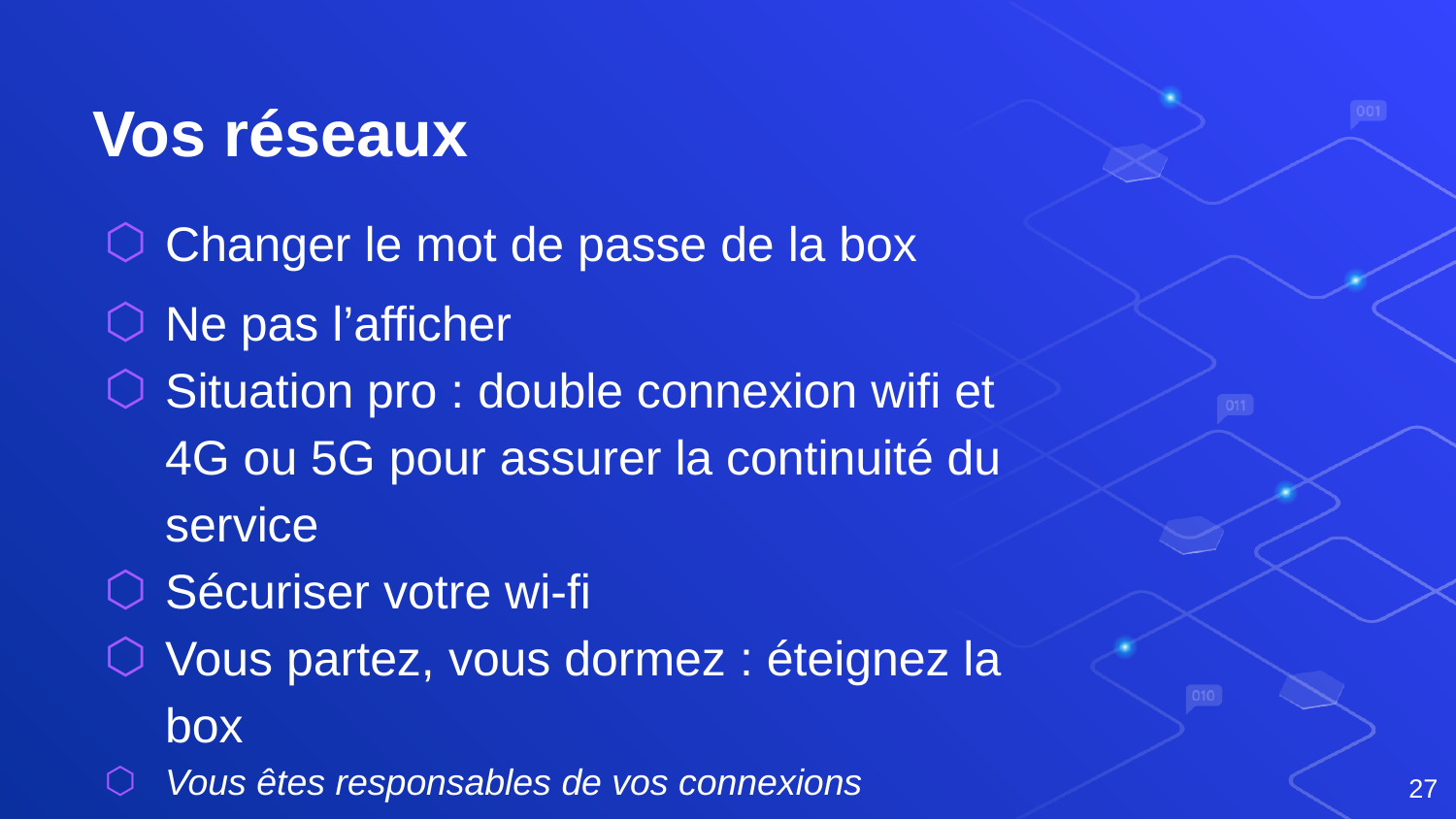

# Vos réseaux
Changer le mot de passe de la box
Ne pas l’afficher
Situation pro : double connexion wifi et 4G ou 5G pour assurer la continuité du service
Sécuriser votre wi-fi
Vous partez, vous dormez : éteignez la box
Vous êtes responsables de vos connexions
27